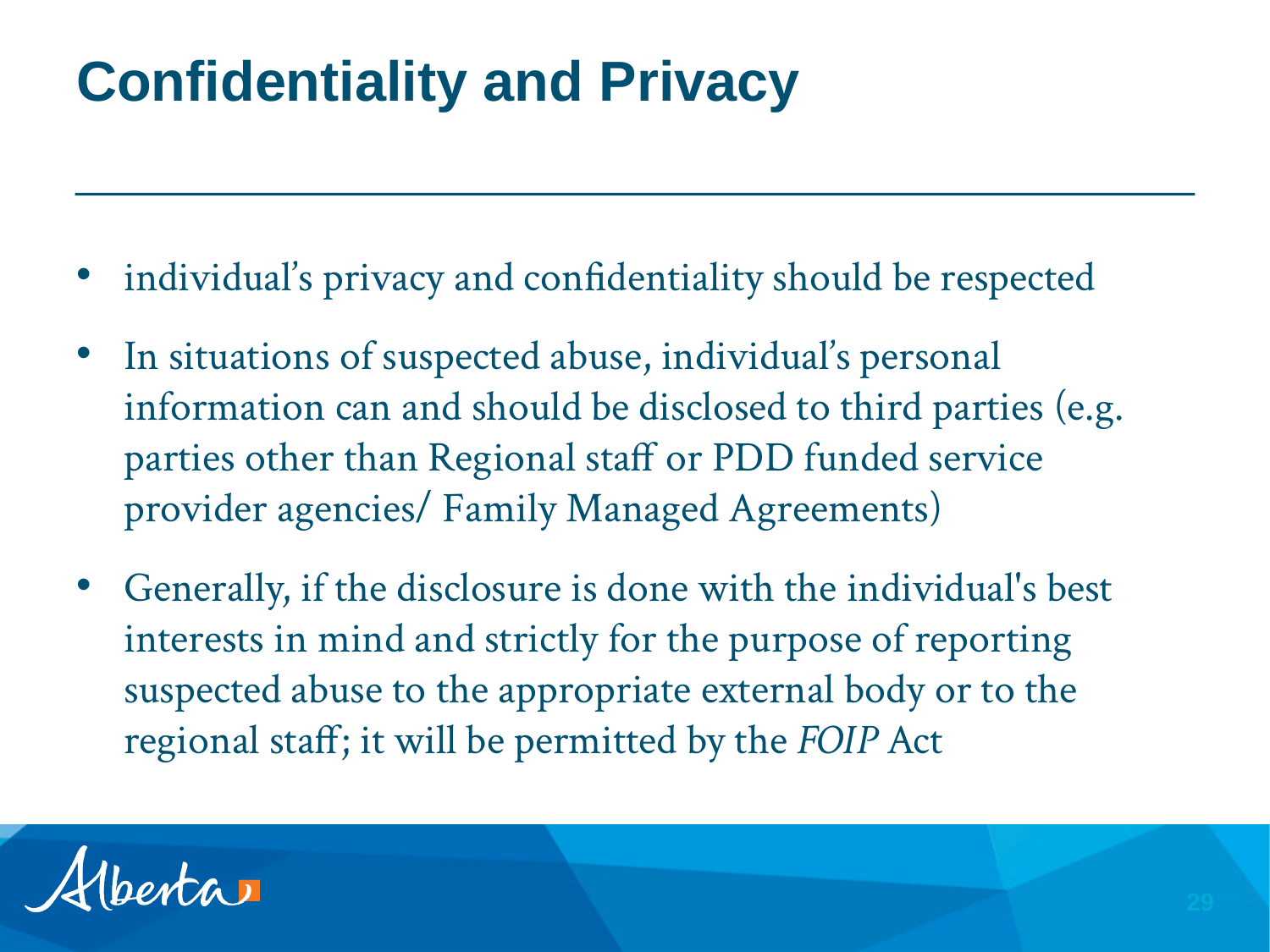

# Confidentiality and Privacy
individual’s privacy and confidentiality should be respected

In situations of suspected abuse, individual’s personal information can and should be disclosed to third parties (e.g. parties other than Regional staff or PDD funded service provider agencies/ Family Managed Agreements)

Generally, if the disclosure is done with the individual's best interests in mind and strictly for the purpose of reporting suspected abuse to the appropriate external body or to the regional staff; it will be permitted by the FOIP Act
29